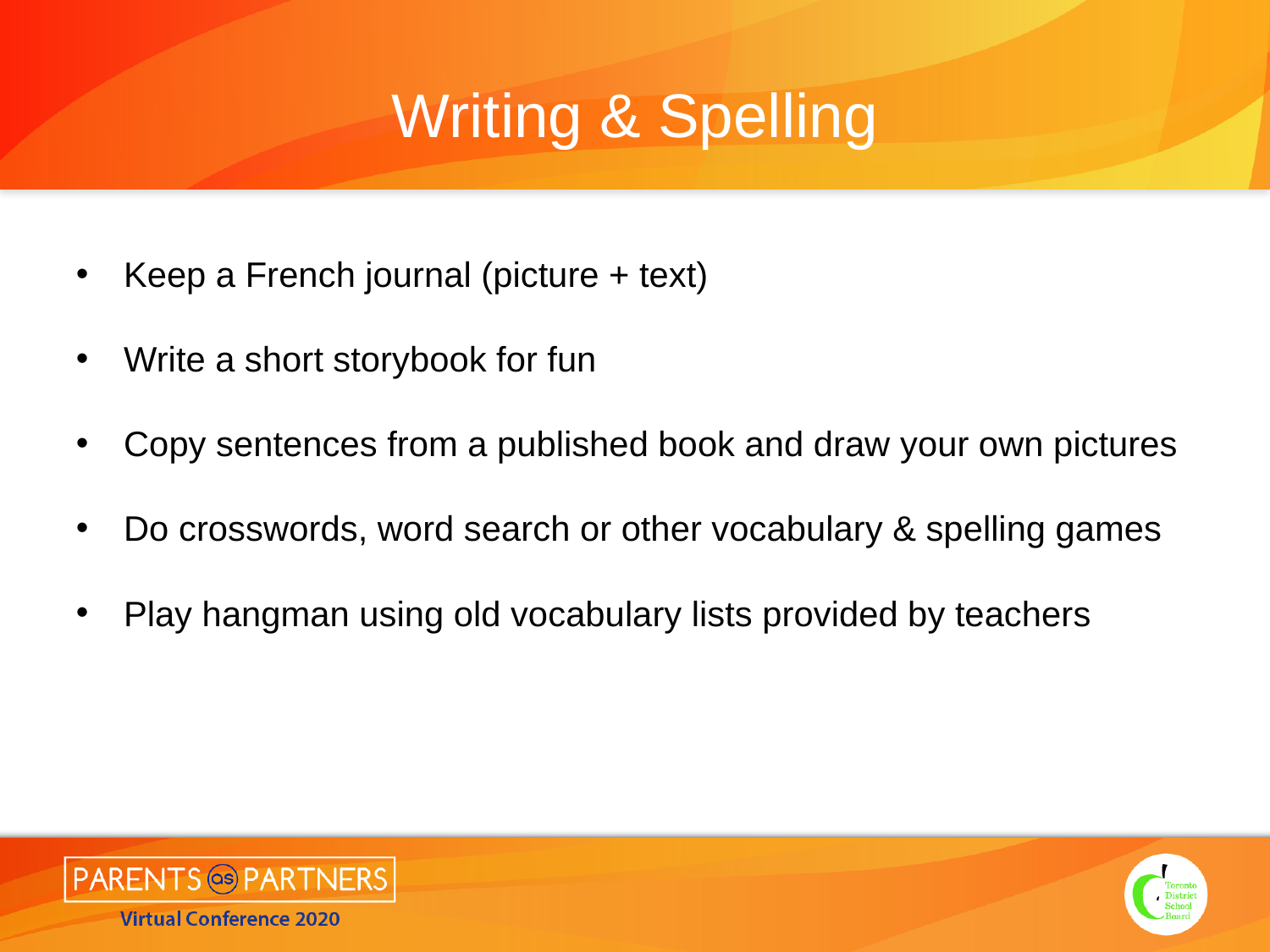

# Writing & Spelling
Keep a French journal (picture + text)

Write a short storybook for fun

Copy sentences from a published book and draw your own pictures

Do crosswords, word search or other vocabulary & spelling games
Play hangman using old vocabulary lists provided by teachers